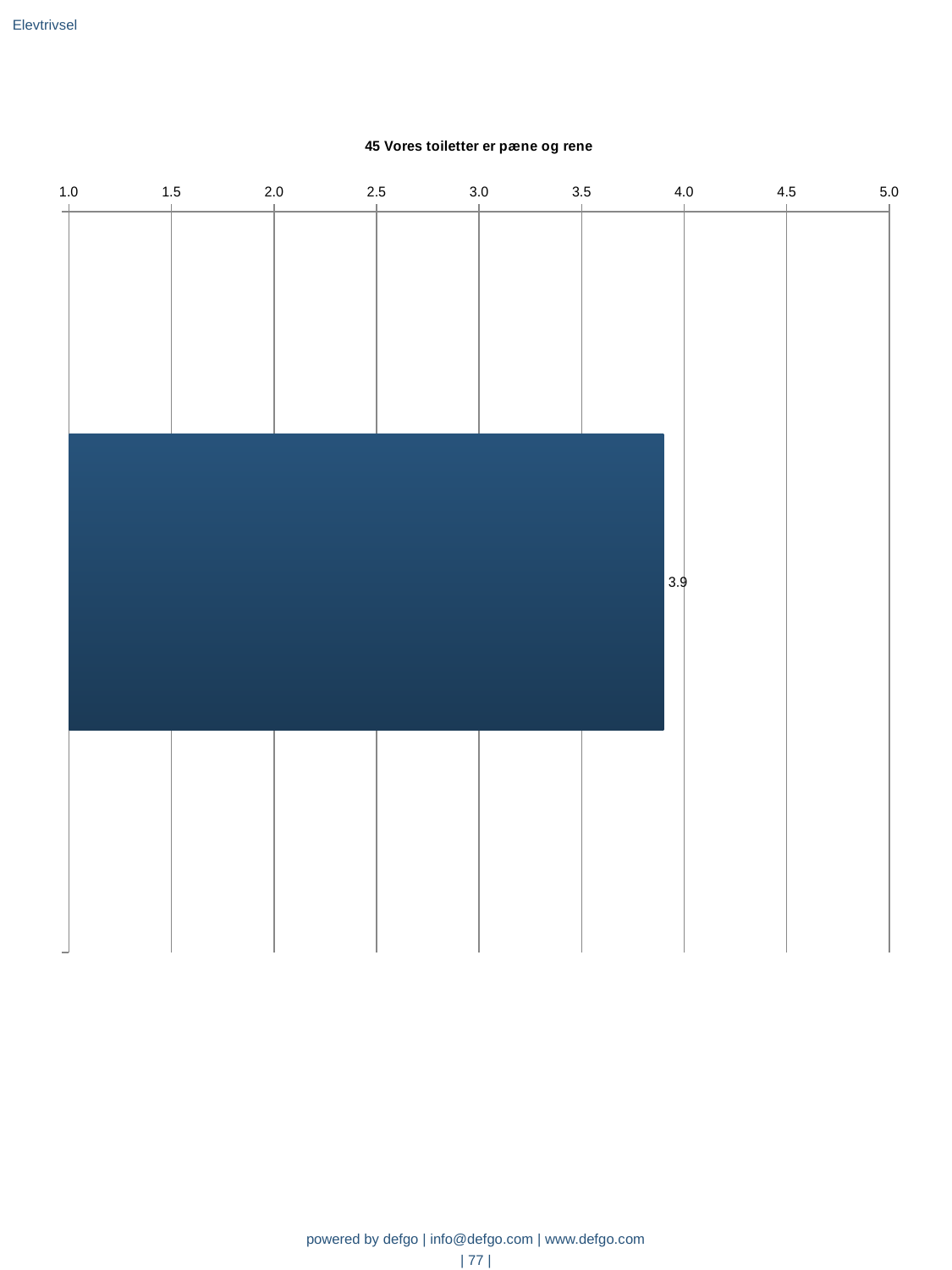

Elevtrivsel

### Chart: 45 Vores toiletter er pæne og rene

| Category | Gns. |
|---|---|
|   | 3.9 |
powered by defgo | info@defgo.com | www.defgo.com
| 77 |